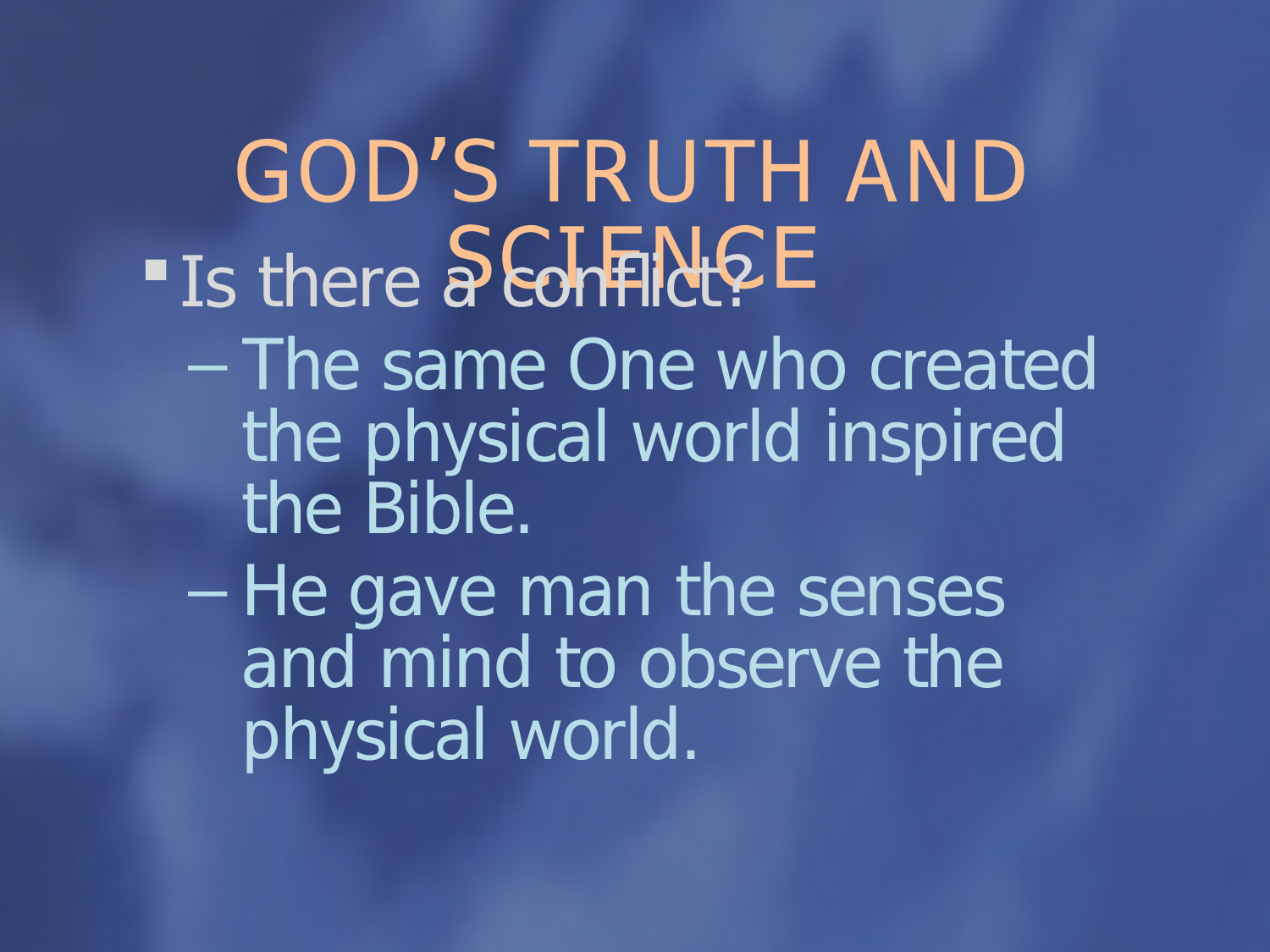

# God’s Truth and Science
Is there a conflict?
The same One who created the physical world inspired the Bible.
He gave man the senses and mind to observe the physical world.